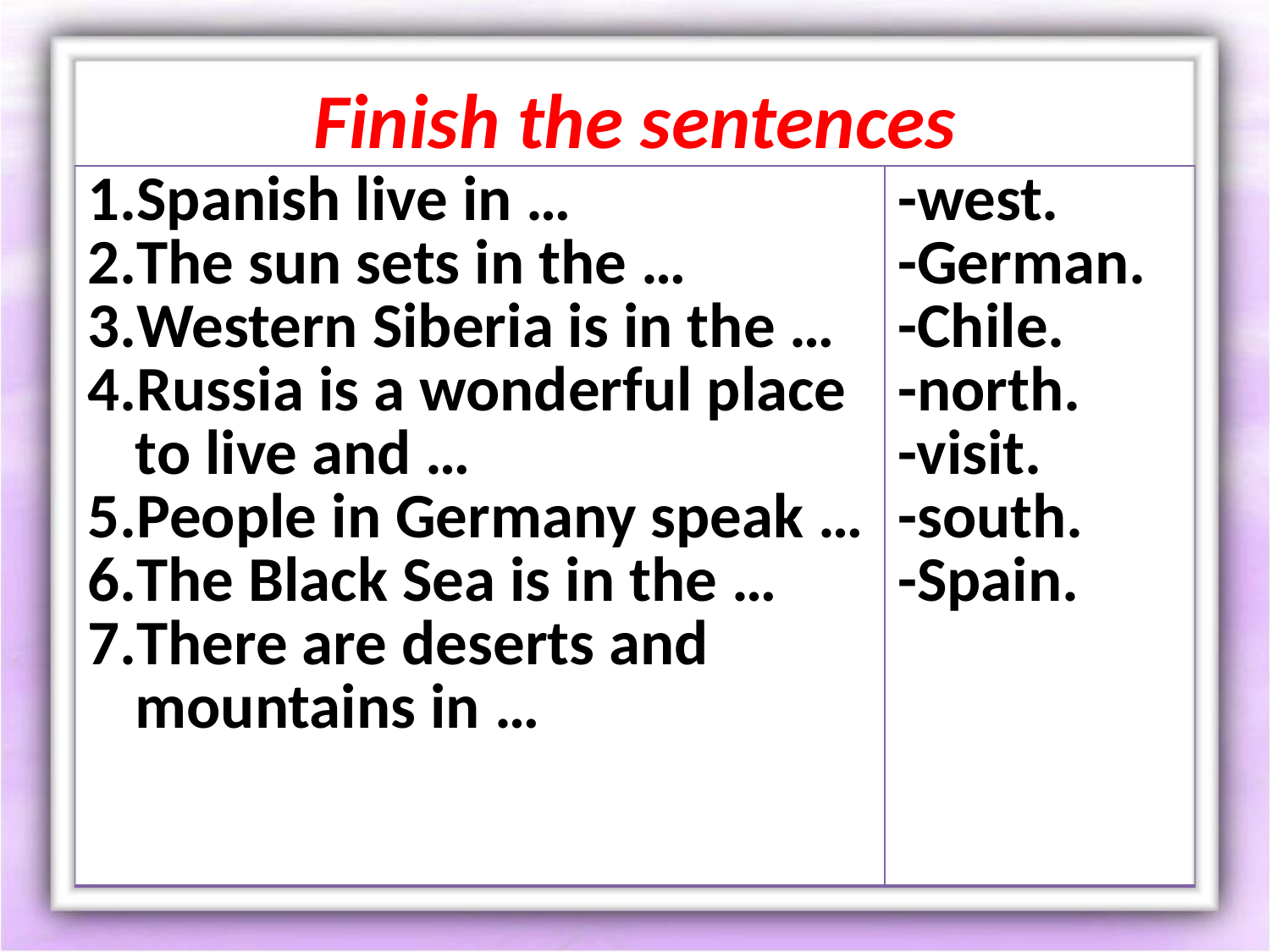

# Finish the sentences
| Spanish live in … The sun sets in the … Western Siberia is in the … Russia is a wonderful place to live and … People in Germany speak … The Black Sea is in the … There are deserts and mountains in … | -west. -German. -Chile. -north. -visit. -south. -Spain. |
| --- | --- |